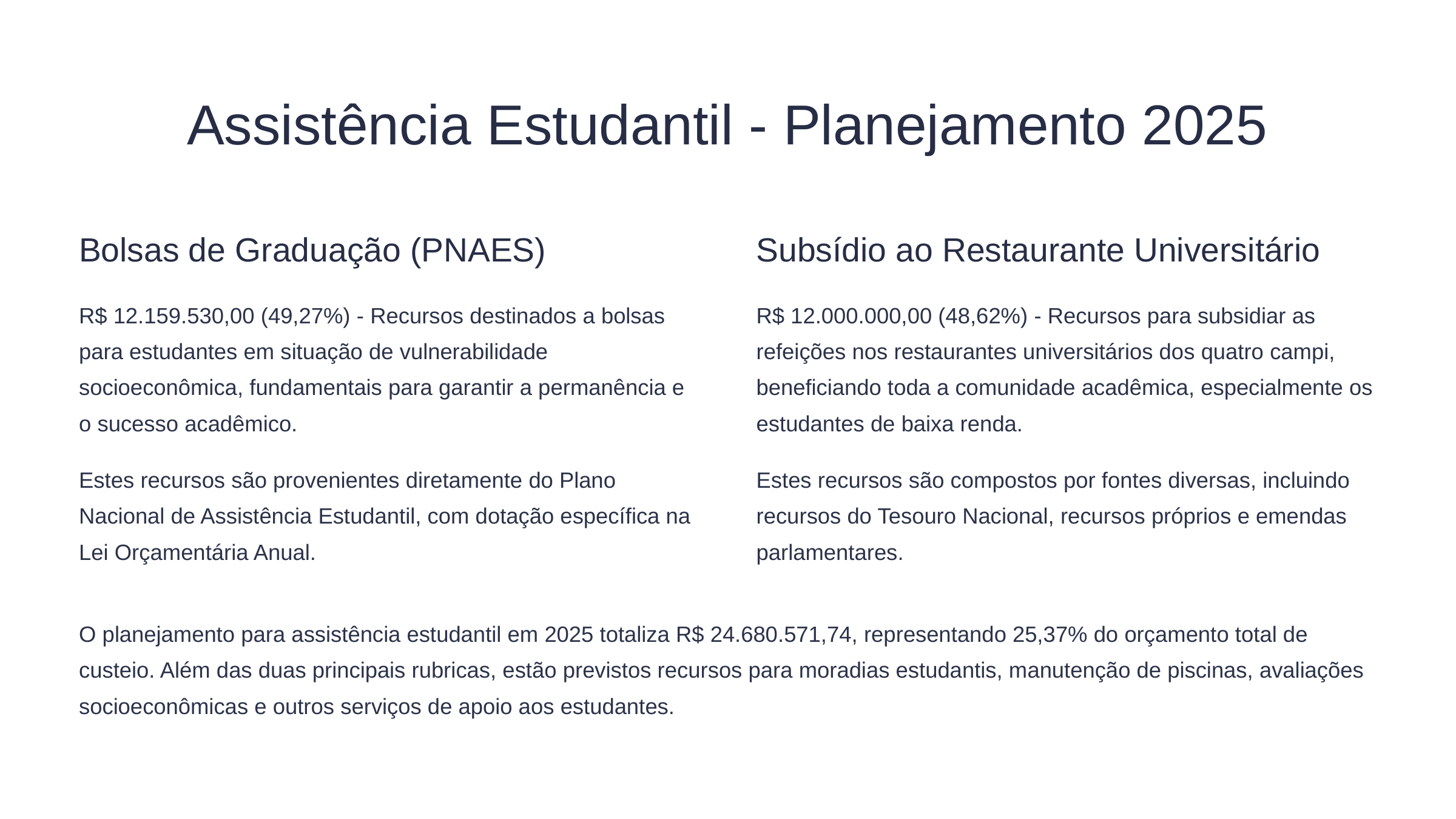

Assistência Estudantil - Planejamento 2025
Bolsas de Graduação (PNAES)
Subsídio ao Restaurante Universitário
R$ 12.159.530,00 (49,27%) - Recursos destinados a bolsas para estudantes em situação de vulnerabilidade socioeconômica, fundamentais para garantir a permanência e o sucesso acadêmico.
R$ 12.000.000,00 (48,62%) - Recursos para subsidiar as refeições nos restaurantes universitários dos quatro campi, beneficiando toda a comunidade acadêmica, especialmente os estudantes de baixa renda.
Estes recursos são provenientes diretamente do Plano Nacional de Assistência Estudantil, com dotação específica na Lei Orçamentária Anual.
Estes recursos são compostos por fontes diversas, incluindo recursos do Tesouro Nacional, recursos próprios e emendas parlamentares.
O planejamento para assistência estudantil em 2025 totaliza R$ 24.680.571,74, representando 25,37% do orçamento total de custeio. Além das duas principais rubricas, estão previstos recursos para moradias estudantis, manutenção de piscinas, avaliações socioeconômicas e outros serviços de apoio aos estudantes.